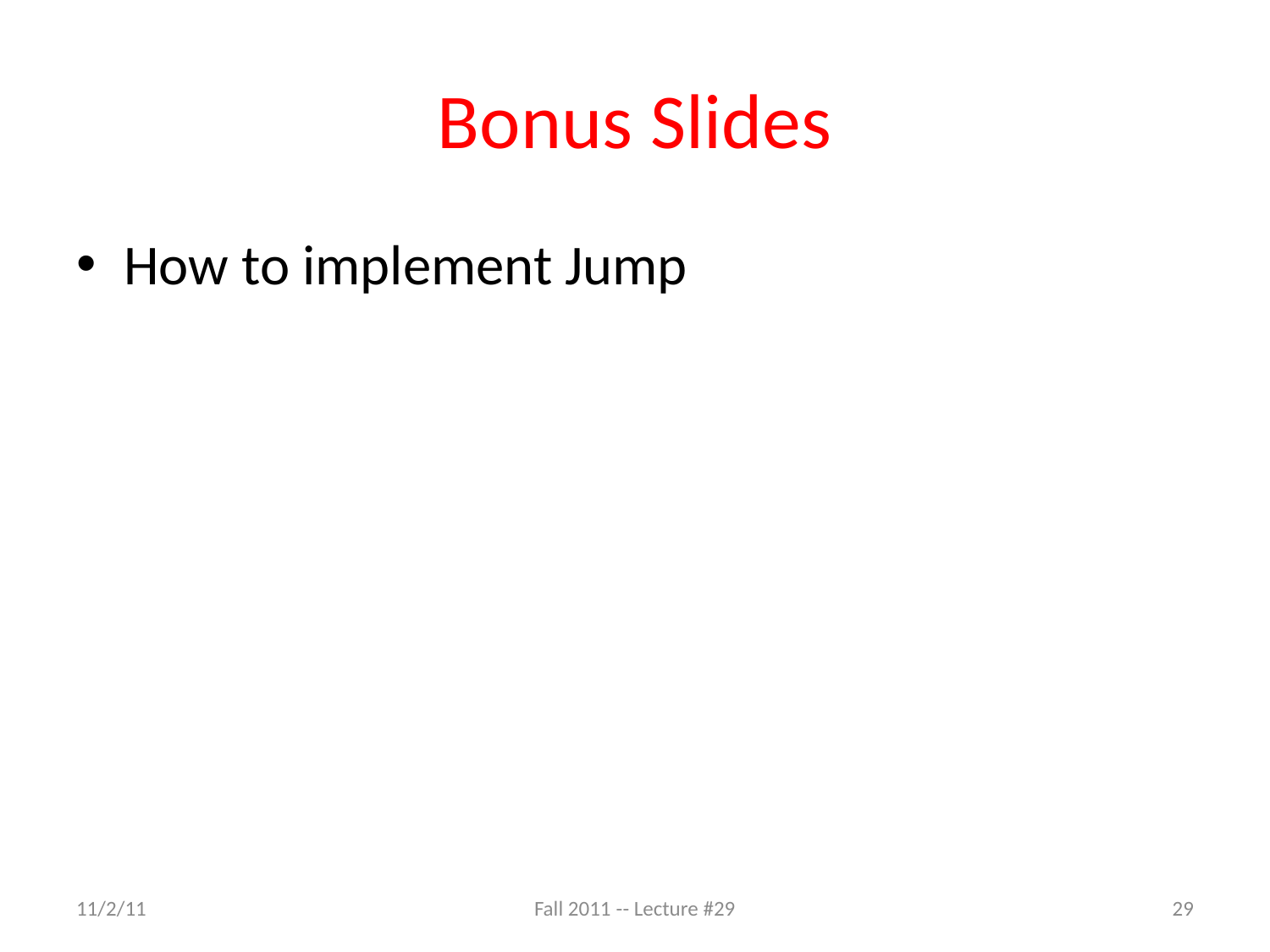

# Bonus Slides
How to implement Jump
11/2/11
Fall 2011 -- Lecture #29
29